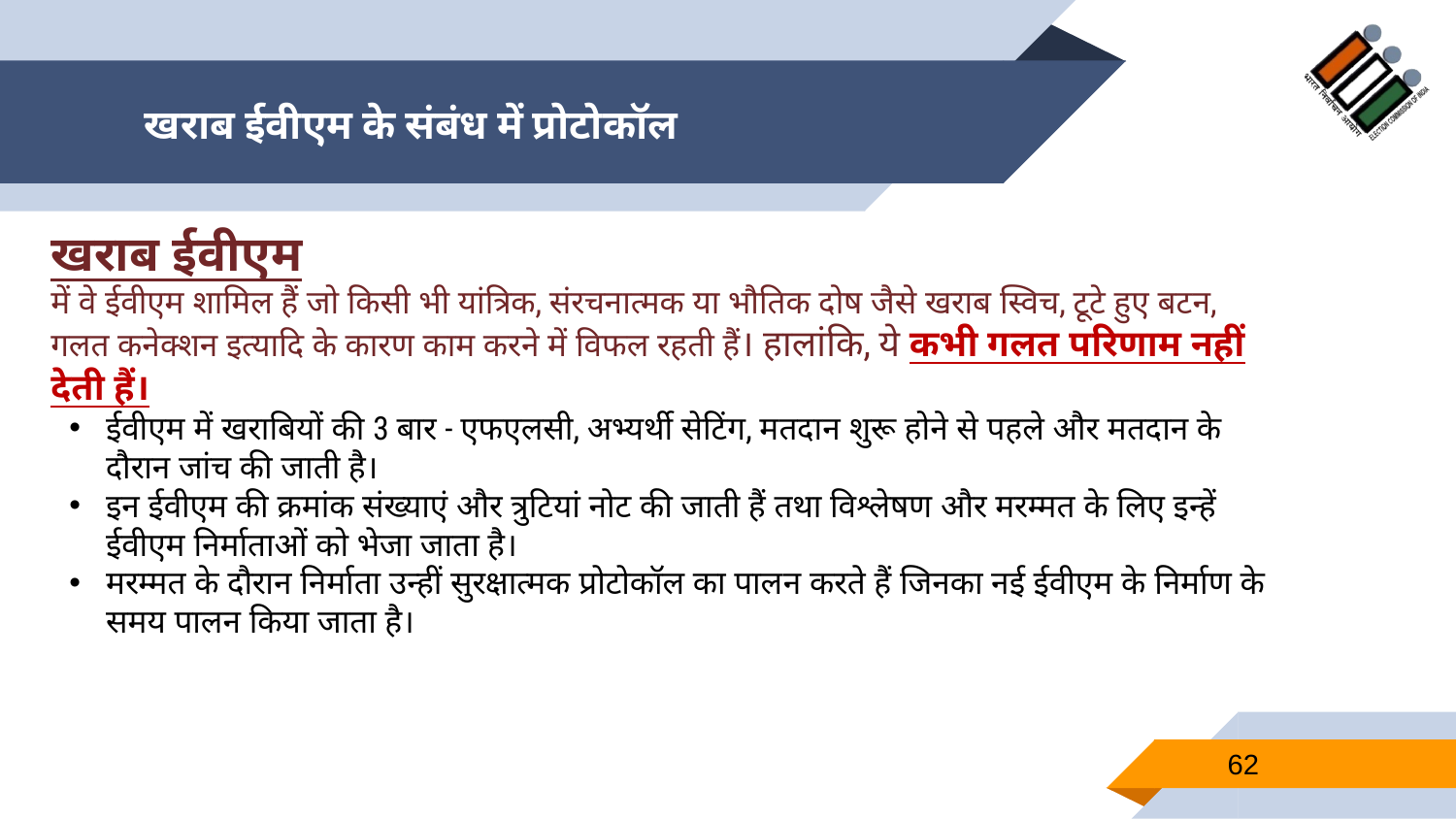

# खराब ईवीएम के संबंध में प्रोटोकॉल
खराब ईवीएम
में वे ईवीएम शामिल हैं जो किसी भी यांत्रिक, संरचनात्मक या भौतिक दोष जैसे खराब स्विच, टूटे हुए बटन, गलत कनेक्शन इत्यादि के कारण काम करने में विफल रहती हैं। हालांकि, ये कभी गलत परिणाम नहीं देती हैं।
ईवीएम में खराबियों की 3 बार - एफएलसी, अभ्यर्थी सेटिंग, मतदान शुरू होने से पहले और मतदान के दौरान जांच की जाती है।
इन ईवीएम की क्रमांक संख्याएं और त्रुटियां नोट की जाती हैं तथा विश्लेषण और मरम्मत के लिए इन्‍हें ईवीएम निर्माताओं को भेजा जाता है।
मरम्मत के दौरान निर्माता उन्हीं सुरक्षात्मक प्रोटोकॉल का पालन करते हैं जिनका नई ईवीएम के निर्माण के समय पालन किया जाता है।
62